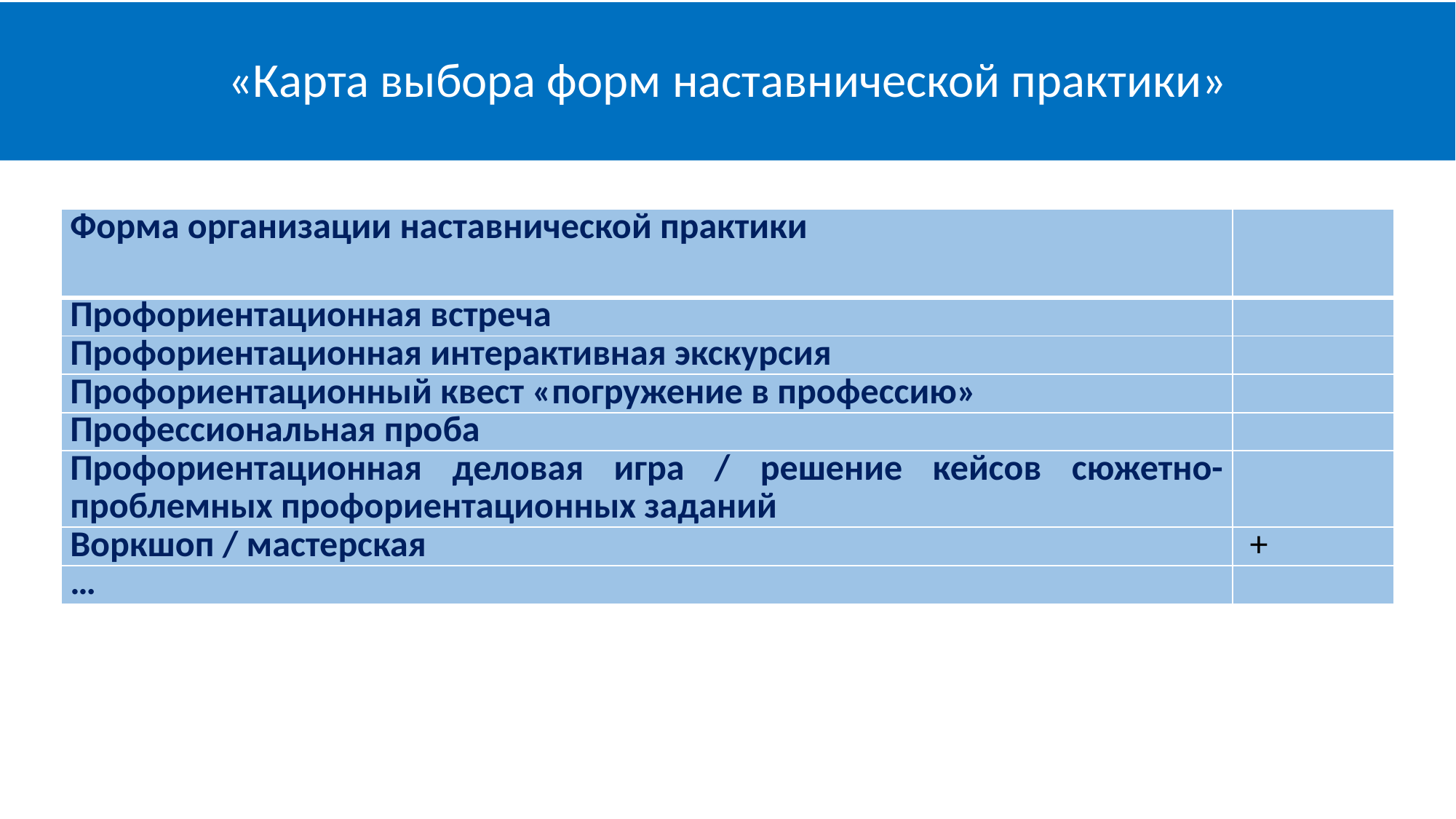

# «Карта выбора форм наставнической практики»
| Форма организации наставнической практики |  |
| --- | --- |
| Профориентационная встреча |  |
| Профориентационная интерактивная экскурсия |  |
| Профориентационный квест «погружение в профессию» |  |
| Профессиональная проба |  |
| Профориентационная деловая игра / решение кейсов сюжетно-проблемных профориентационных заданий |  |
| Воркшоп / мастерская | + |
| … |  |